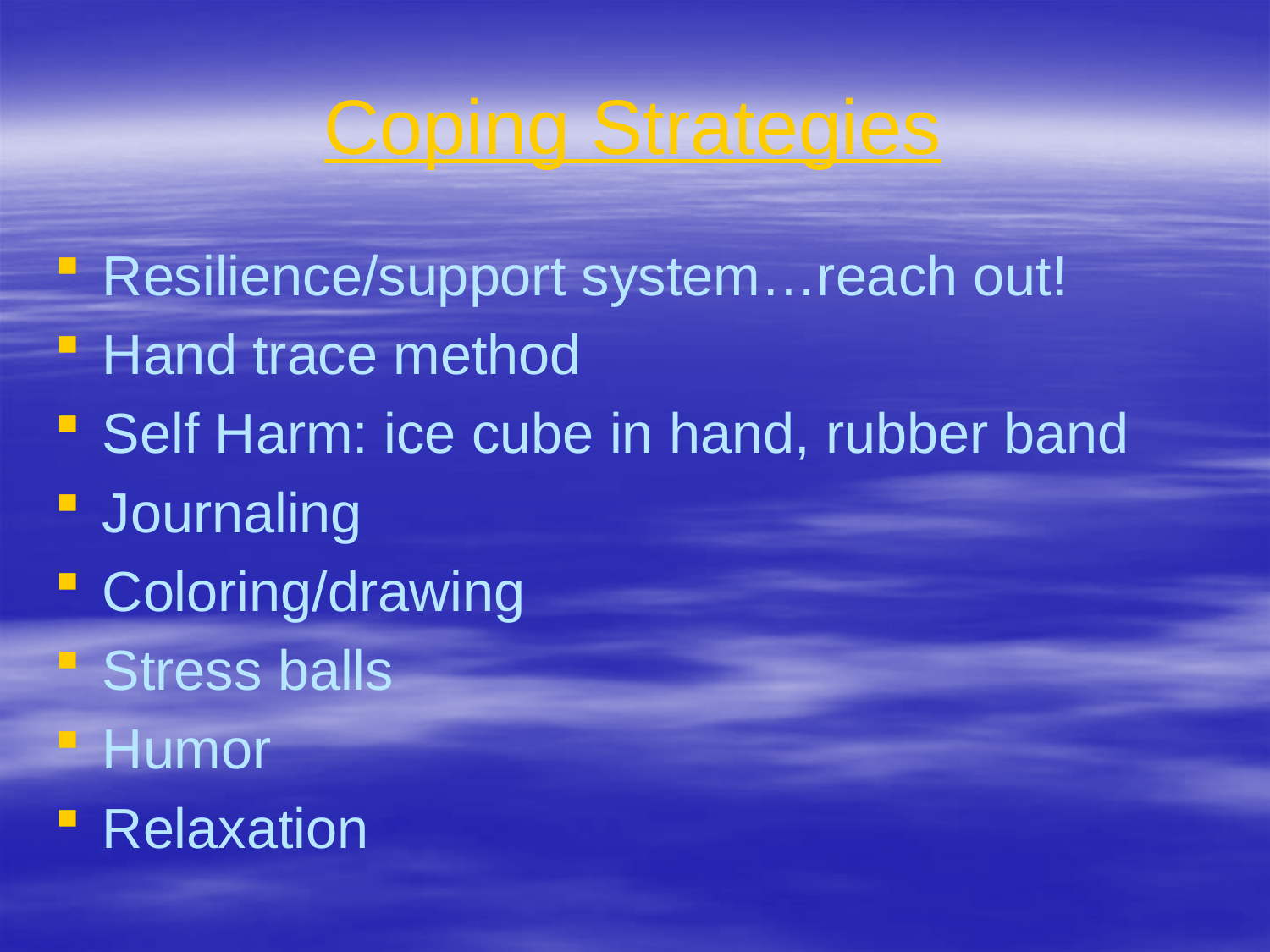

# Coping Strategies
Resilience/support system…reach out!
Hand trace method
Self Harm: ice cube in hand, rubber band
Journaling
Coloring/drawing
Stress balls
Humor
Relaxation